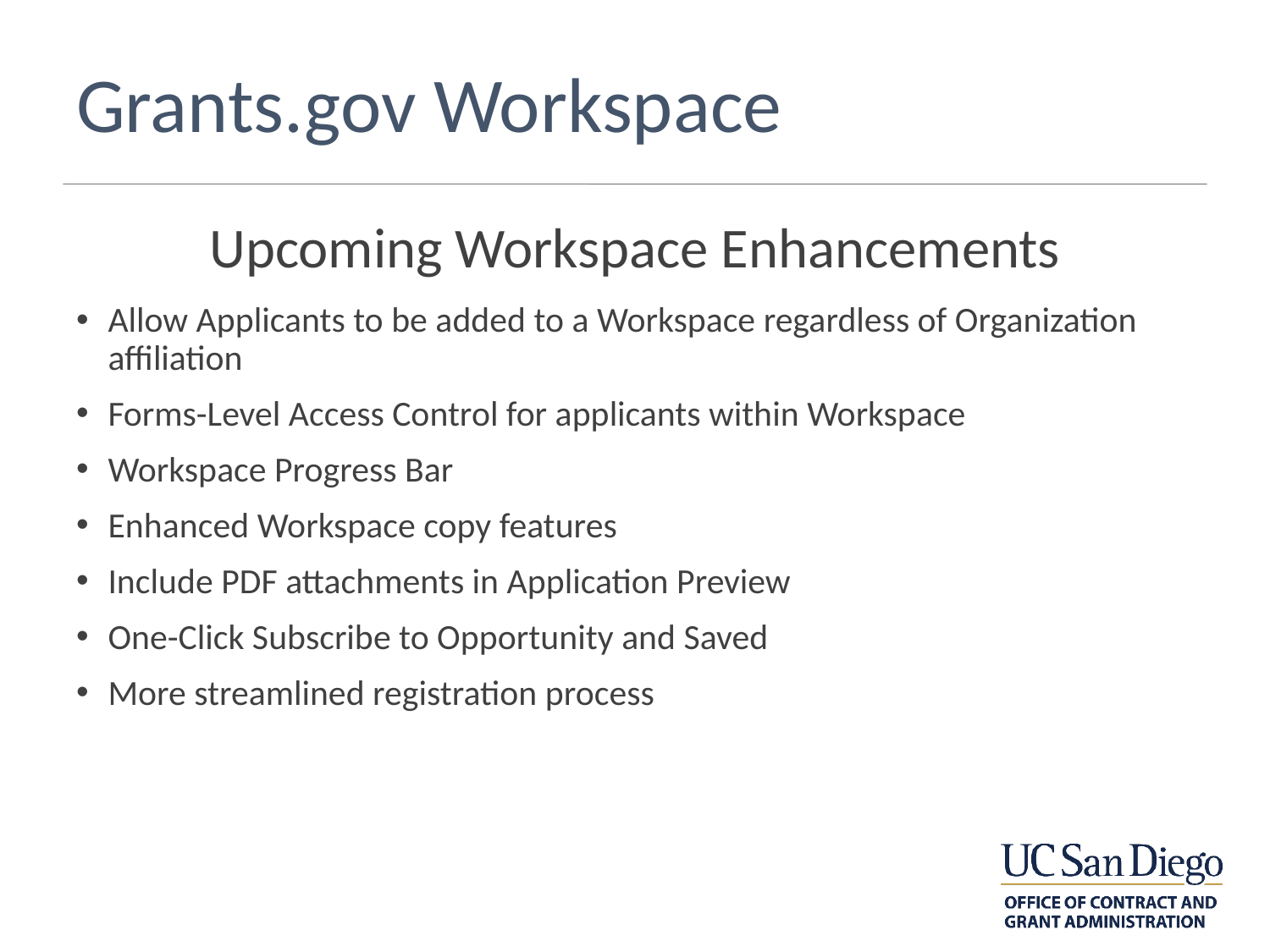

# Grants.gov Workspace
Upcoming Workspace Enhancements
Allow Applicants to be added to a Workspace regardless of Organization affiliation
Forms-Level Access Control for applicants within Workspace
Workspace Progress Bar
Enhanced Workspace copy features
Include PDF attachments in Application Preview
One-Click Subscribe to Opportunity and Saved
More streamlined registration process